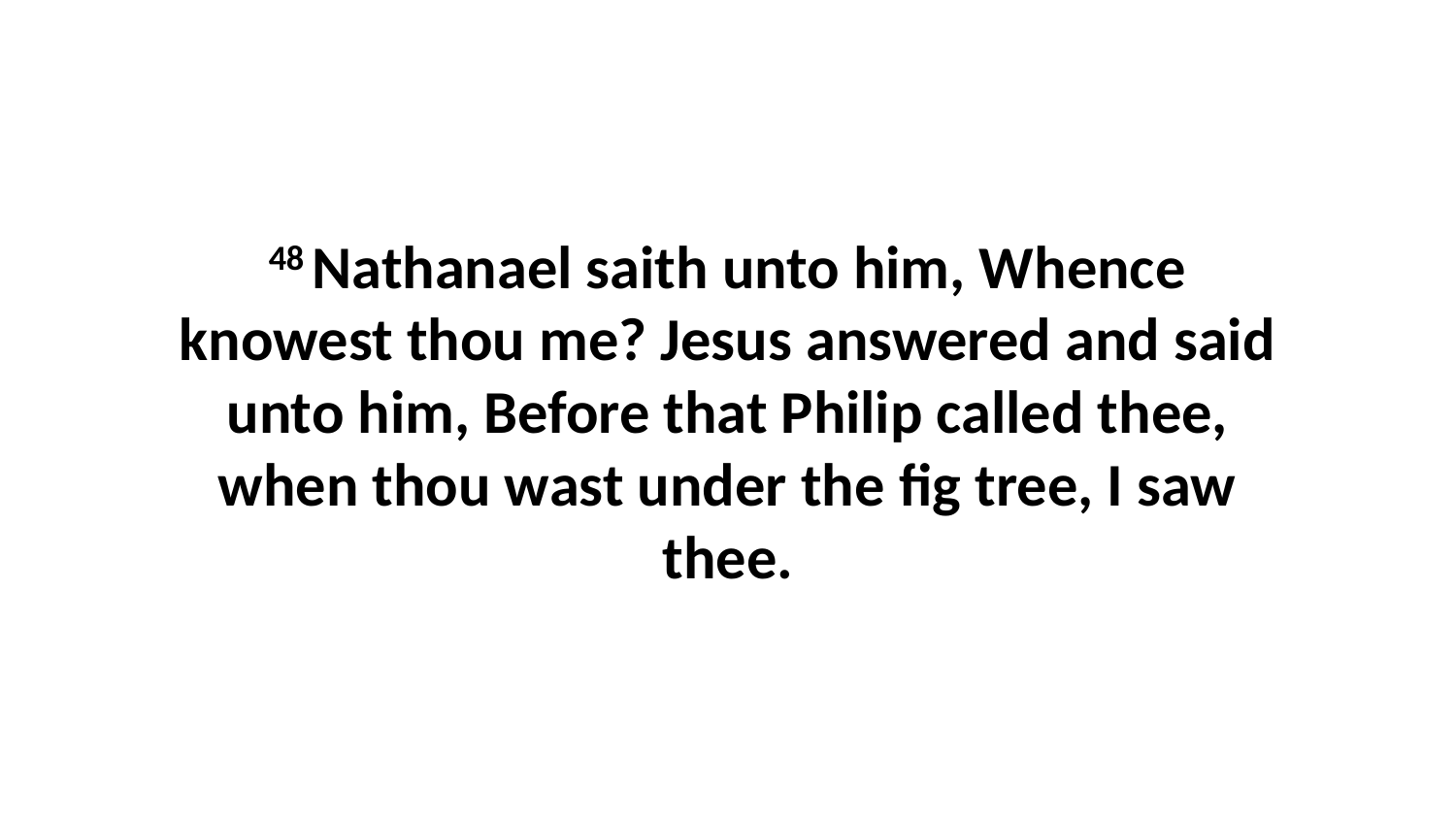

48 Nathanael saith unto him, Whence knowest thou me? Jesus answered and said unto him, Before that Philip called thee, when thou wast under the fig tree, I saw thee.